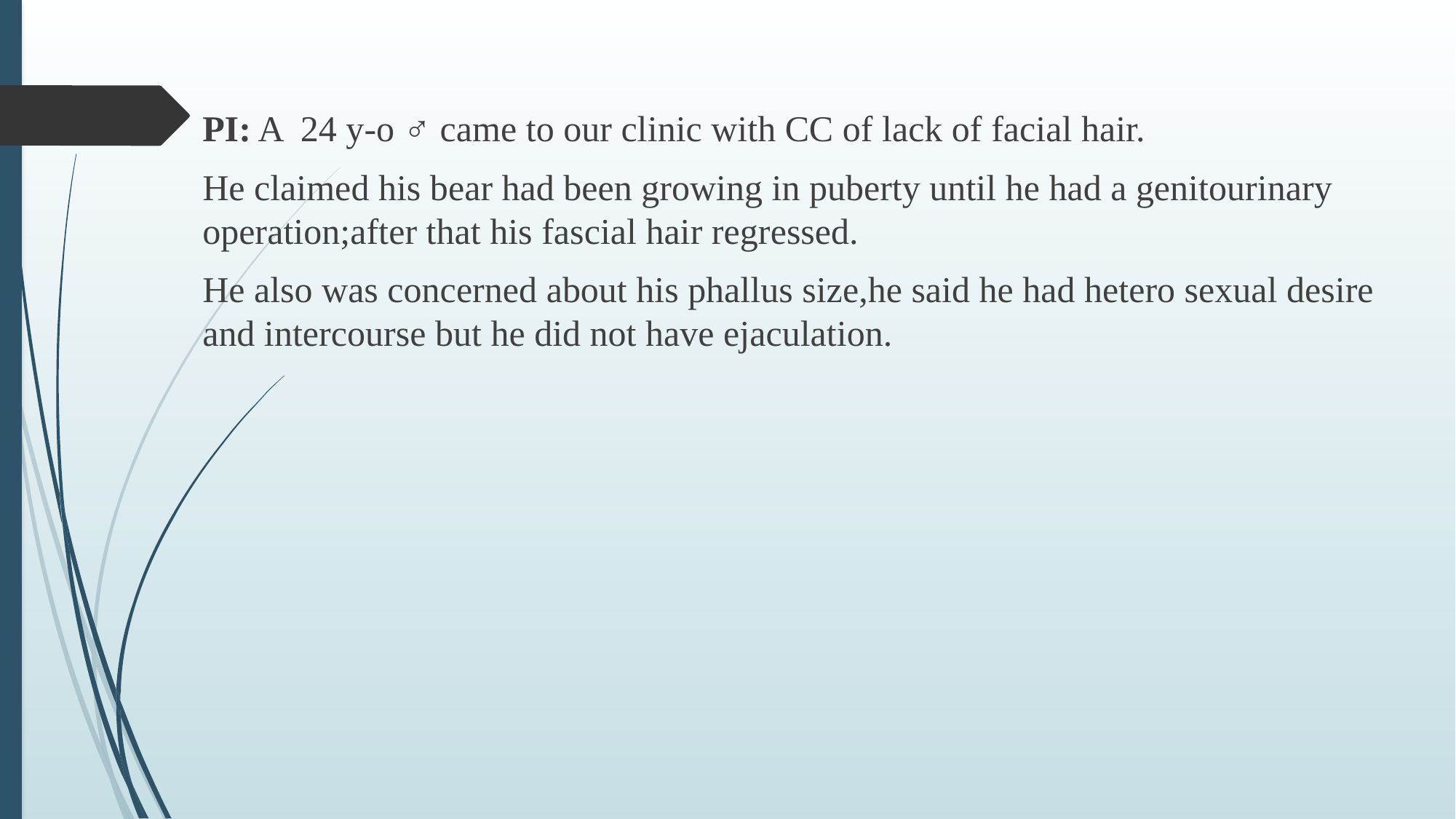

#
PI: A  24 y-o ♂ came to our clinic with CC of lack of facial hair.
He claimed his bear had been growing in puberty until he had a genitourinary operation;after that his fascial hair regressed.
He also was concerned about his phallus size,he said he had hetero sexual desire and intercourse but he did not have ejaculation.